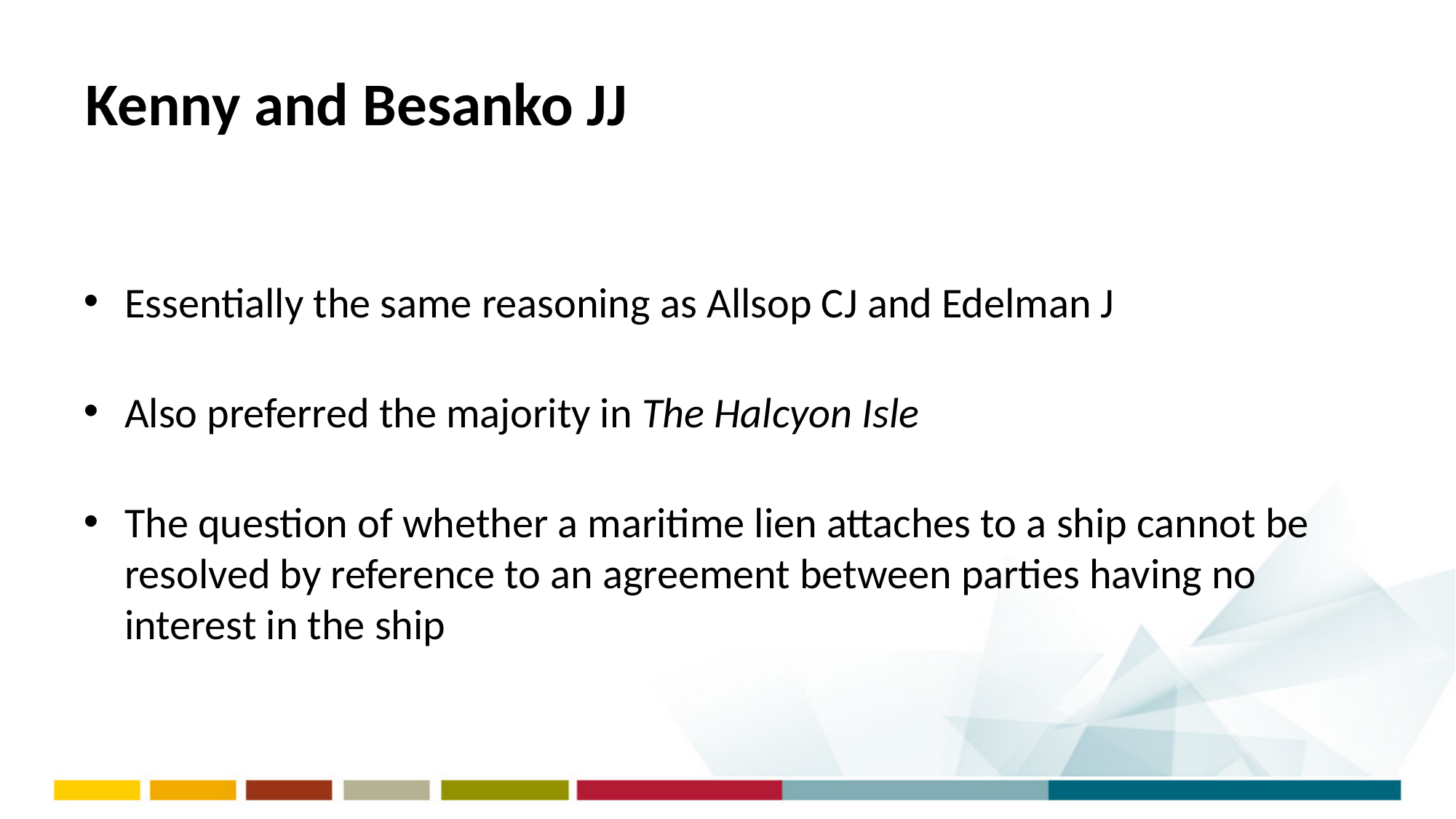

# Kenny and Besanko JJ
Essentially the same reasoning as Allsop CJ and Edelman J

Also preferred the majority in The Halcyon Isle

The question of whether a maritime lien attaches to a ship cannot be resolved by reference to an agreement between parties having no interest in the ship